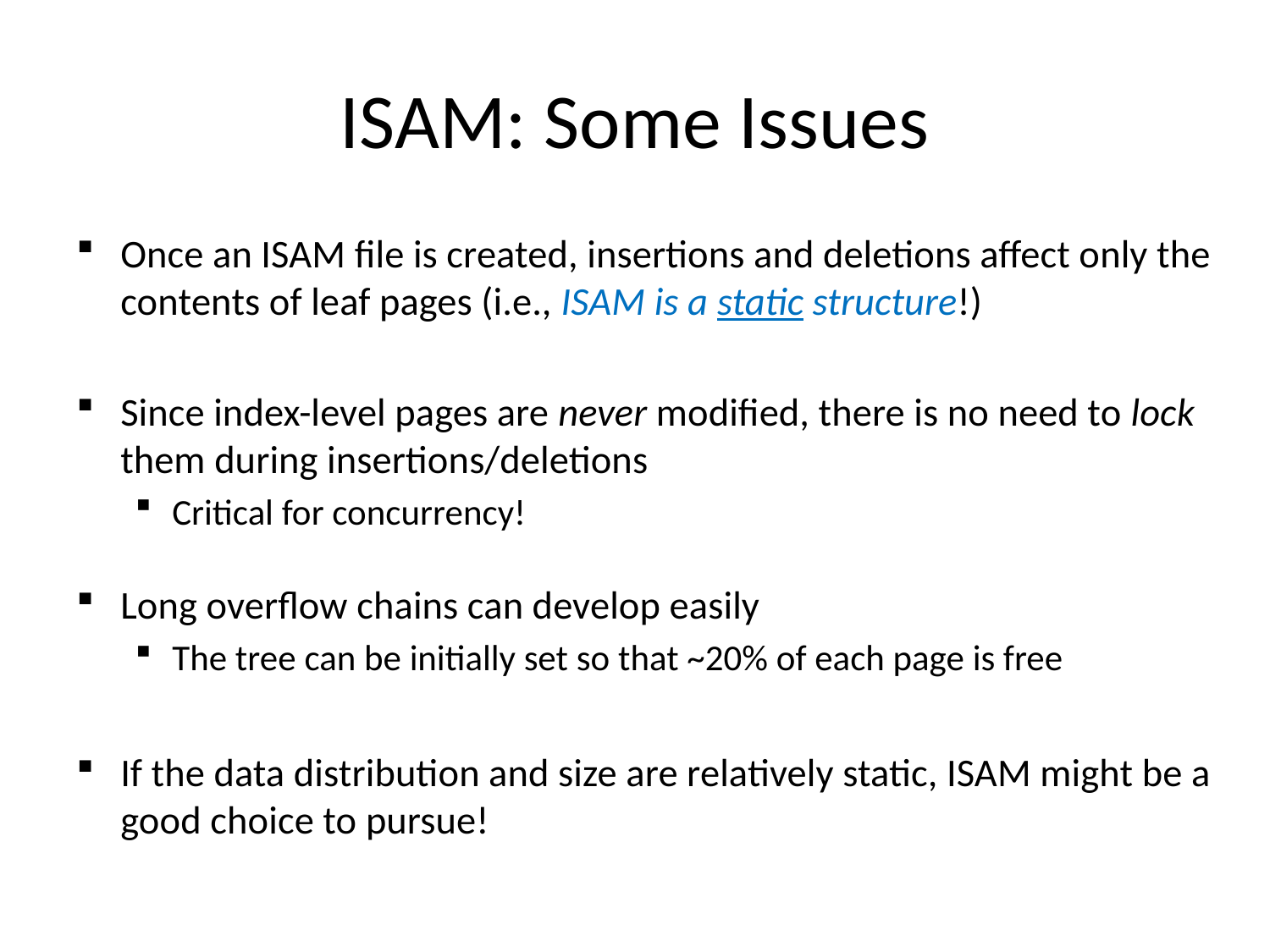

# ISAM: Some Issues
Once an ISAM file is created, insertions and deletions affect only the contents of leaf pages (i.e., ISAM is a static structure!)

Since index-level pages are never modified, there is no need to lock them during insertions/deletions
Critical for concurrency!
Long overflow chains can develop easily
The tree can be initially set so that ~20% of each page is free

If the data distribution and size are relatively static, ISAM might be a good choice to pursue!